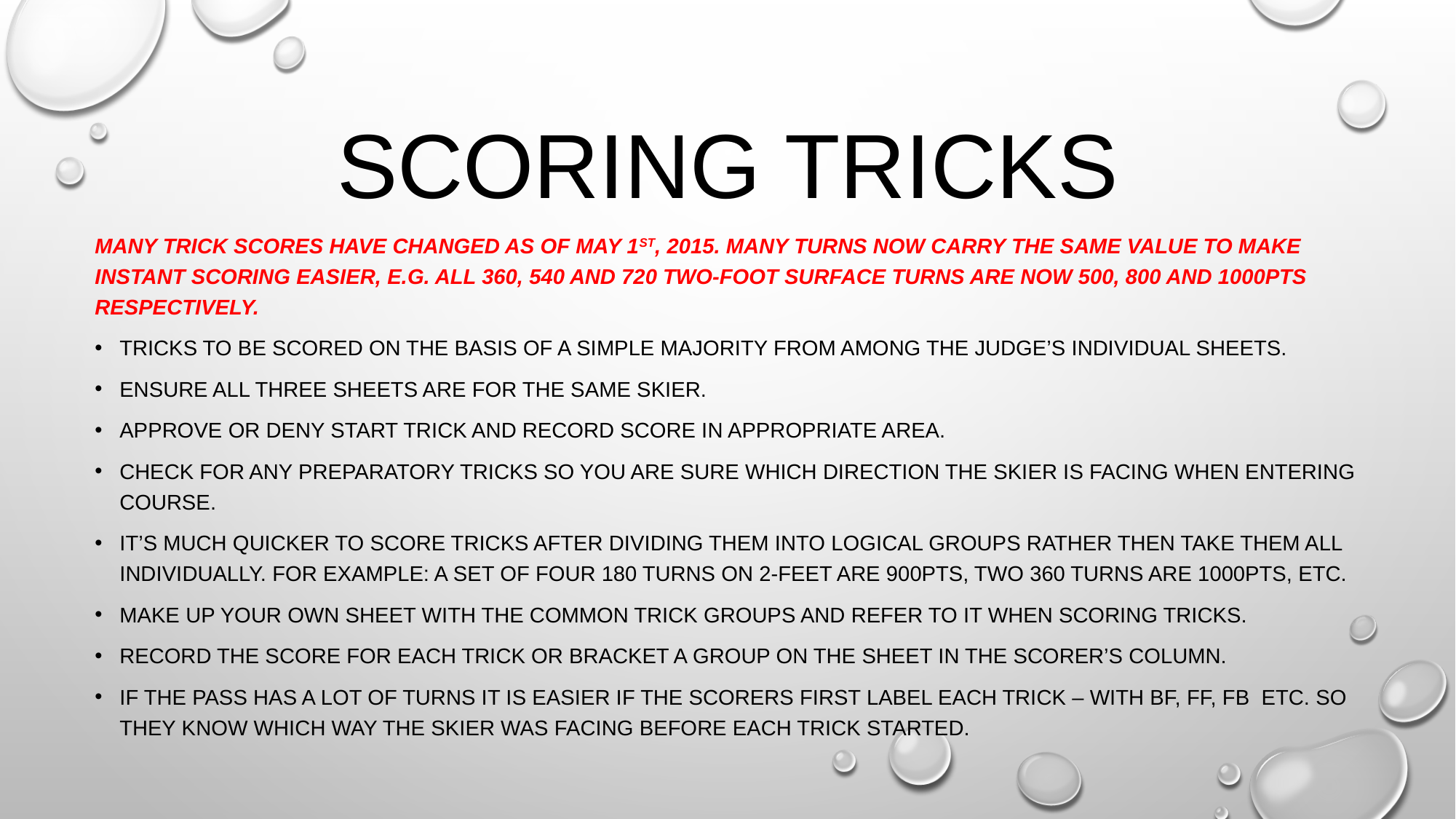

# Scoring tricks
Many trick scores have changed as of May 1st, 2015. Many turns now carry the same value to make instant scoring easier, e.g. all 360, 540 and 720 two-foot surface turns are now 500, 800 and 1000pts respectively.
tricks to be scored on the basis of a simple majority from among the judge’s individual sheets.
Ensure all three sheets are for the same skier.
Approve or deny start trick and record score in appropriate area.
Check for any preparatory tricks so you are sure which direction the skier is facing when entering course.
It’s much quicker to score tricks after dividing them into logical groups rather then take them all individually. For example: a set of four 180 turns on 2-feet are 900pts, two 360 turns are 1000pts, etc.
Make up your own sheet with the common trick groups and refer to it when scoring tricks.
Record the score for each trick or bracket a group on the sheet in the scorer’s column.
If the pass has a lot of turns it is easier if the scorers first label each trick – with BF, FF, FB  Etc. so they know which way the skier was facing before each trick started.